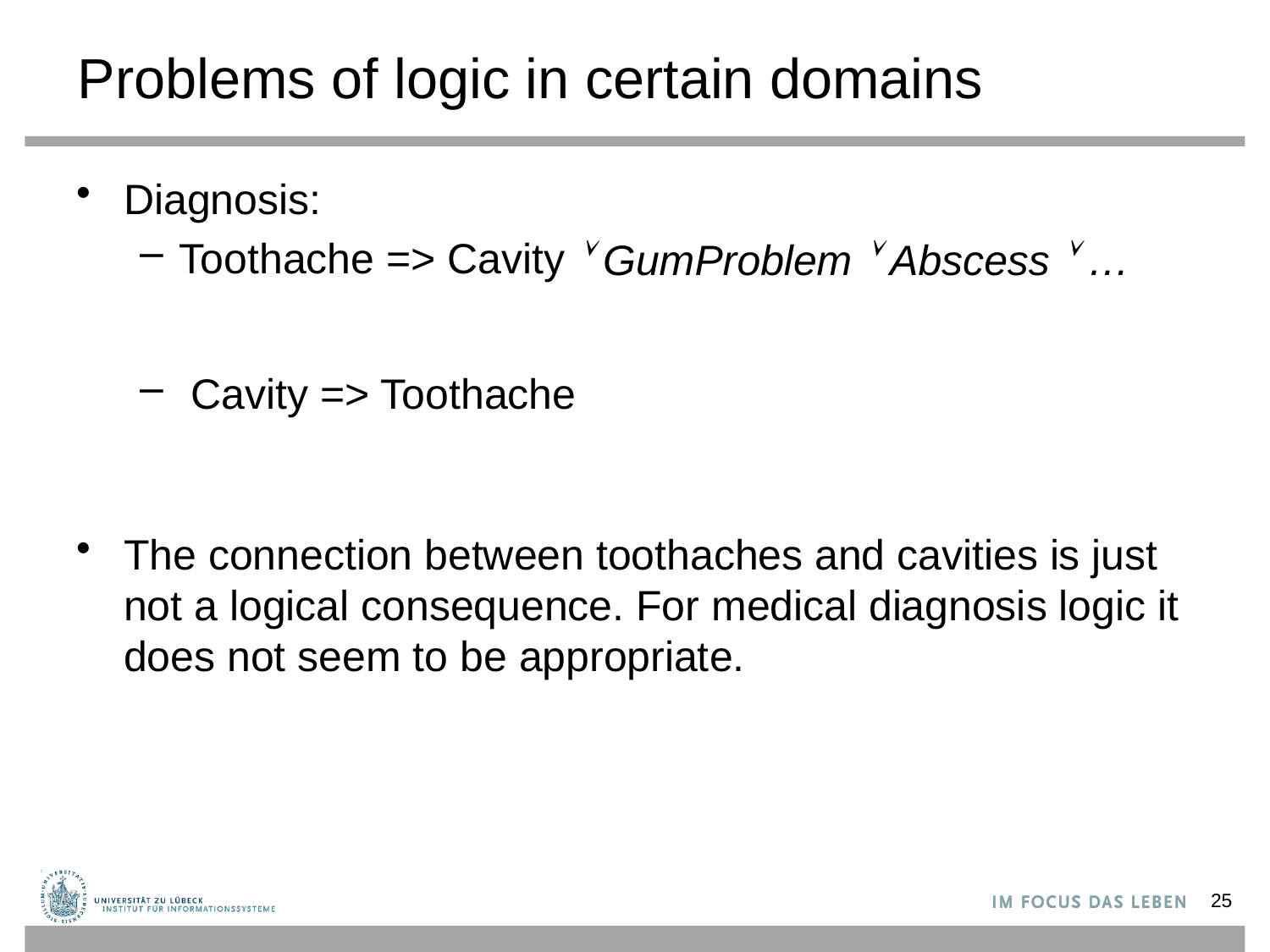

# Problems of logic in certain domains
Diagnosis:
Toothache => Cavity

 Cavity => Toothache
The connection between toothaches and cavities is just not a logical consequence. For medical diagnosis logic it does not seem to be appropriate.
∨ GumProblem ∨ Abscess ∨ …
25